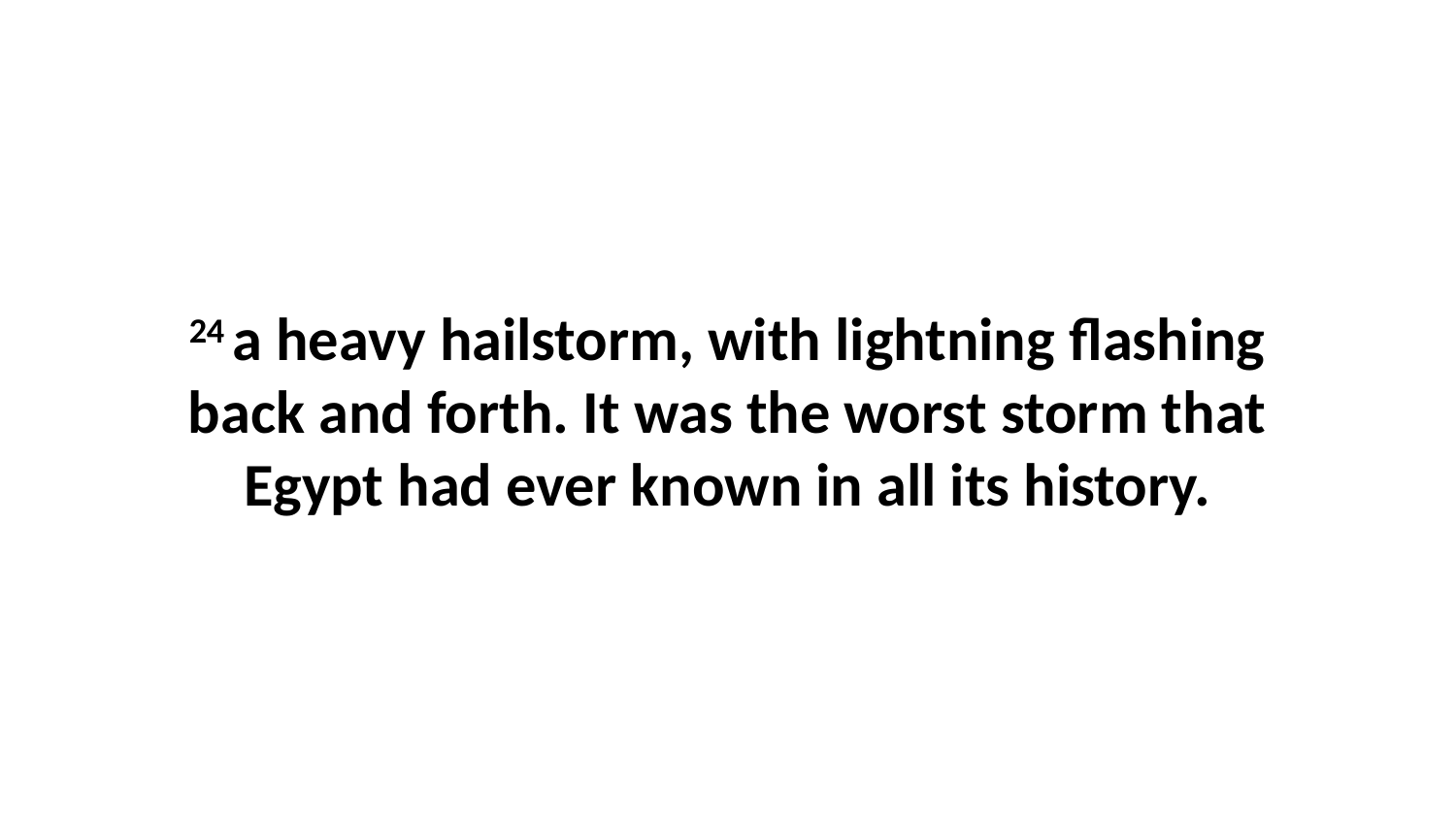

24 a heavy hailstorm, with lightning flashing back and forth. It was the worst storm that Egypt had ever known in all its history.